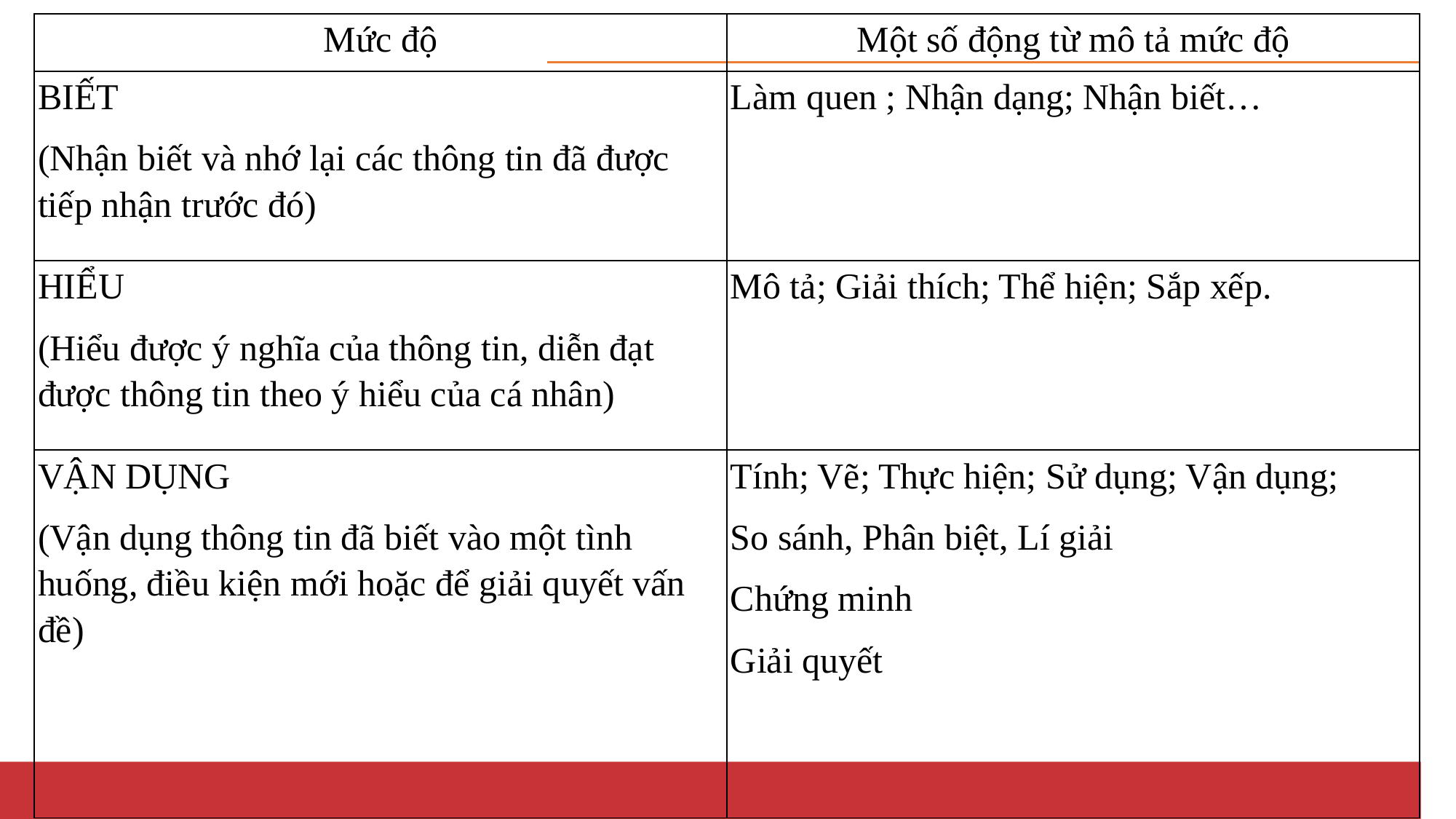

| Mức độ | Một số động từ mô tả mức độ |
| --- | --- |
| BIẾT (Nhận biết và nhớ lại các thông tin đã được tiếp nhận trước đó) | Làm quen ; Nhận dạng; Nhận biết… |
| HIỂU (Hiểu được ý nghĩa của thông tin, diễn đạt được thông tin theo ý hiểu của cá nhân) | Mô tả; Giải thích; Thể hiện; Sắp xếp. |
| VẬN DỤNG (Vận dụng thông tin đã biết vào một tình huống, điều kiện mới hoặc để giải quyết vấn đề) | Tính; Vẽ; Thực hiện; Sử dụng; Vận dụng; So sánh, Phân biệt, Lí giải Chứng minh Giải quyết |